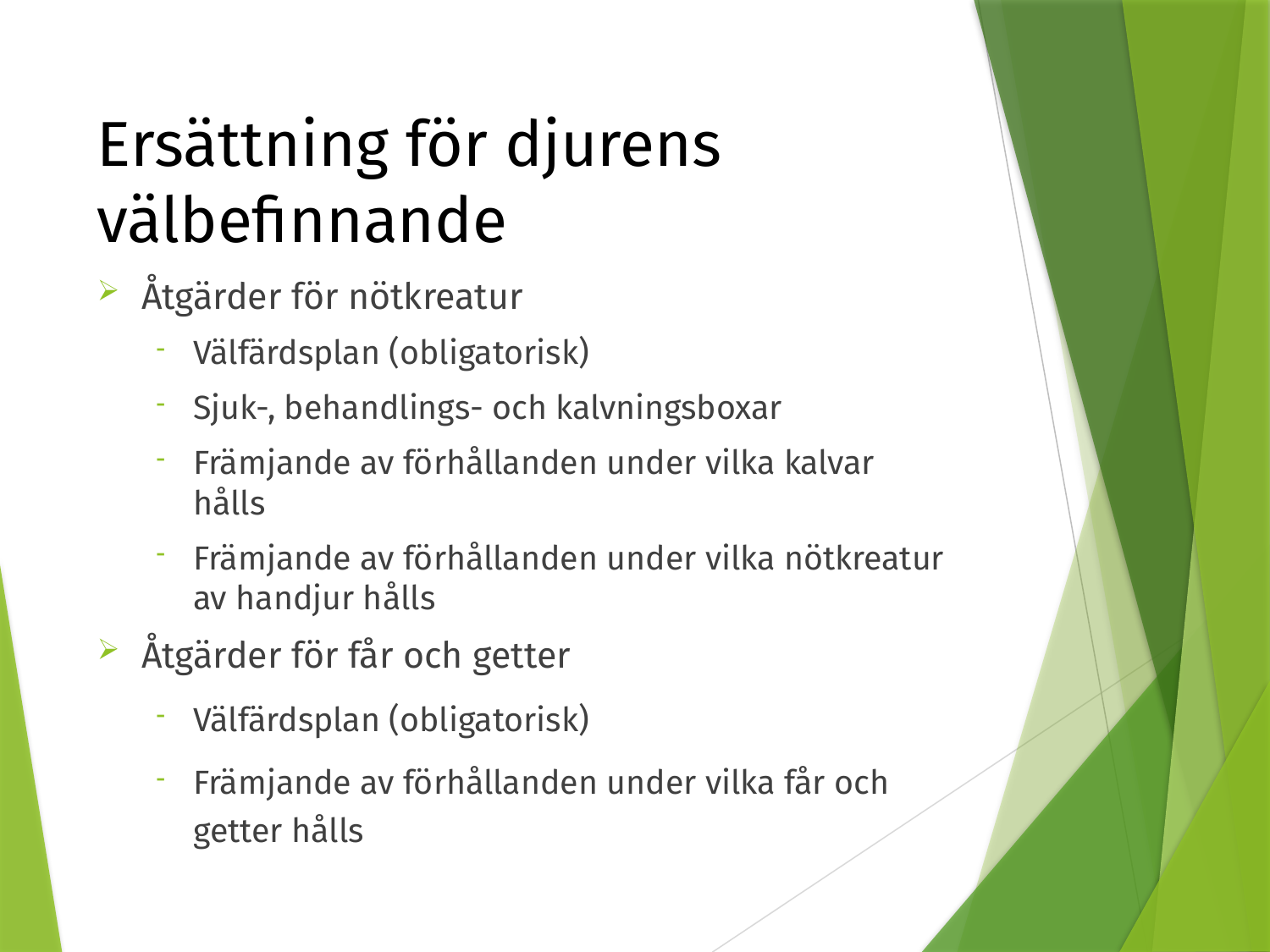

# Ersättning för djurens välbefinnande
Åtgärder för nötkreatur
Välfärdsplan (obligatorisk)
Sjuk-, behandlings- och kalvningsboxar
Främjande av förhållanden under vilka kalvar hålls
Främjande av förhållanden under vilka nötkreatur av handjur hålls
Åtgärder för får och getter
Välfärdsplan (obligatorisk)
Främjande av förhållanden under vilka får och getter hålls